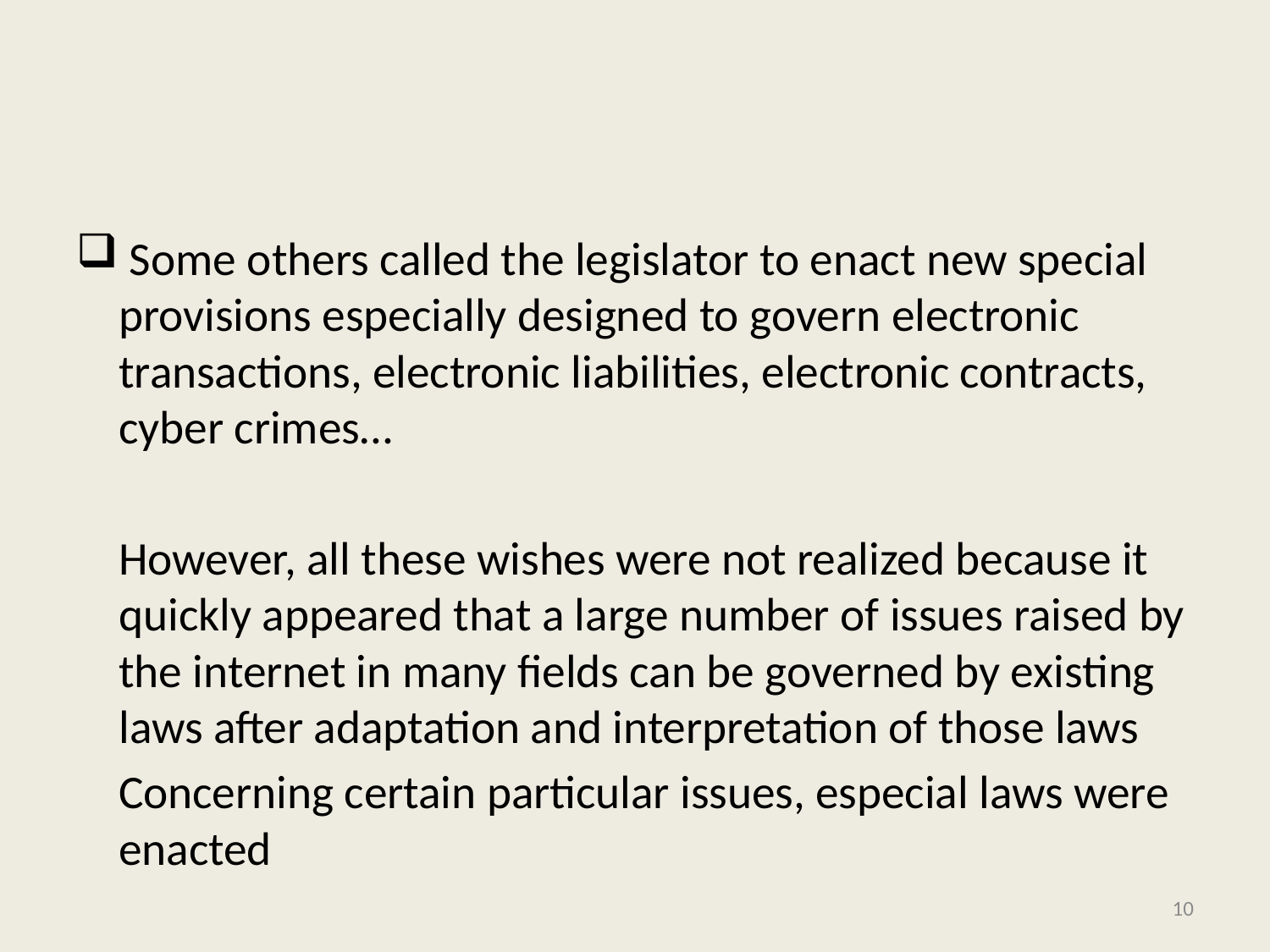

#
 Some others called the legislator to enact new special provisions especially designed to govern electronic transactions, electronic liabilities, electronic contracts, cyber crimes…

    However, all these wishes were not realized because it quickly appeared that a large number of issues raised by the internet in many fields can be governed by existing laws after adaptation and interpretation of those laws
    Concerning certain particular issues, especial laws were enacted

10